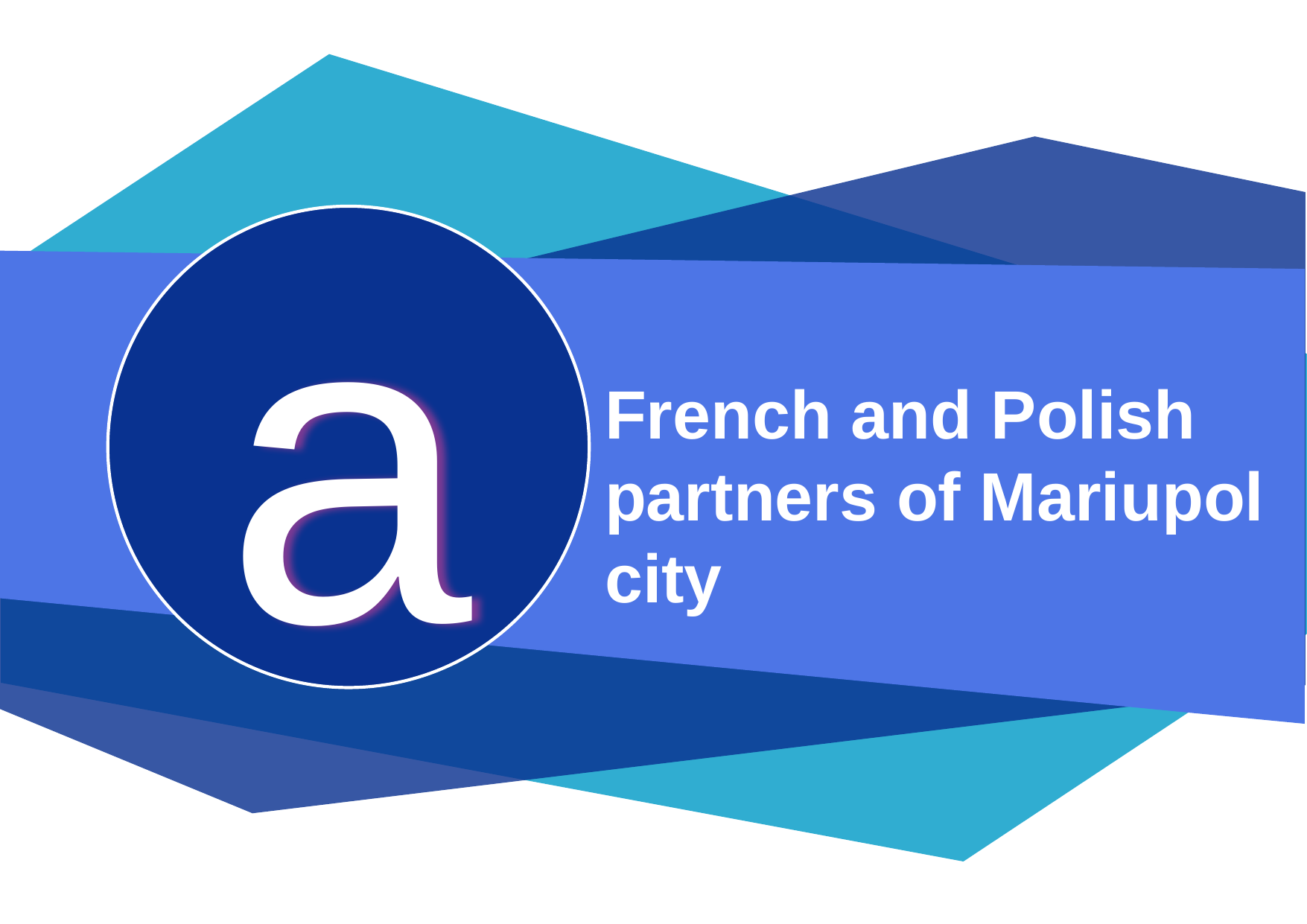

а

French and Polish partners of Mariupol city